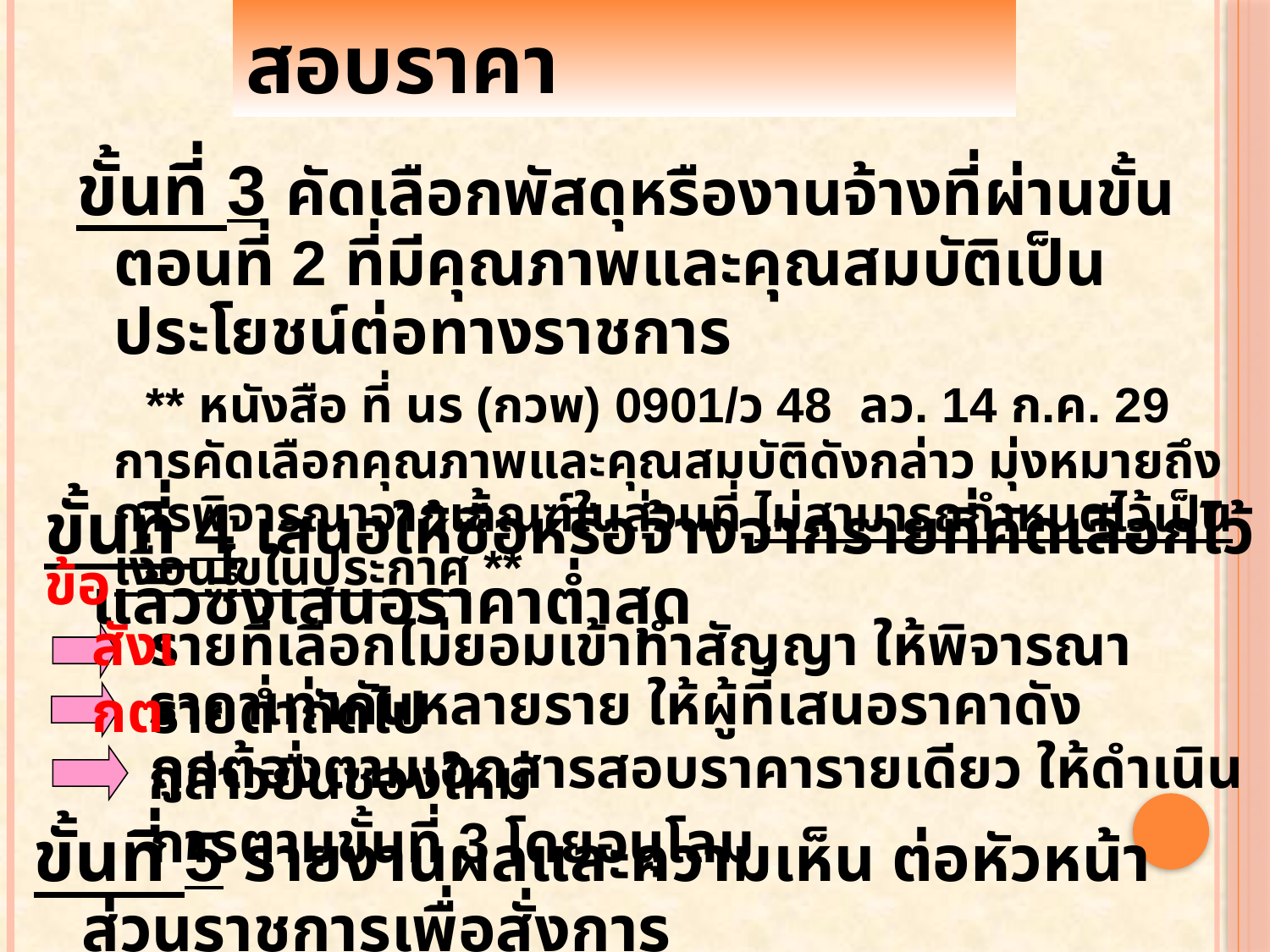

การดำเนินการโดยวิธีสอบราคา
ขั้นที่ 3 คัดเลือกพัสดุหรืองานจ้างที่ผ่านขั้นตอนที่ 2 ที่มีคุณภาพและคุณสมบัติเป็นประโยชน์ต่อทางราชการ
    ** หนังสือ ที่ นร (กวพ) 0901/ว 48  ลว. 14 ก.ค. 29 การคัดเลือกคุณภาพและคุณสมบัติดังกล่าว มุ่งหมายถึง การพิจารณาจากเกณฑ์ในส่วนที่ ไม่สามารถกำหนดไว้เป็นเงื่อนไขในประกาศ **
ขั้นที่ 4 เสนอให้ซื้อหรือจ้างจากรายที่คัดเลือกไว้แล้วซึ่งเสนอราคาต่ำสุด
ข้อสังเกต
รายที่เลือกไม่ยอมเข้าทำสัญญา ให้พิจารณารายต่ำถัดไป

ราคาเท่ากันหลายราย ให้ผู้ที่เสนอราคาดังกล่าวยื่นซองใหม่

ถูกต้องตามเอกสารสอบราคารายเดียว ให้ดำเนินการตามขั้นที่ 3 โดยอนุโลม

ขั้นที่ 5 รายงานผลและความเห็น ต่อหัวหน้าส่วนราชการเพื่อสั่งการ